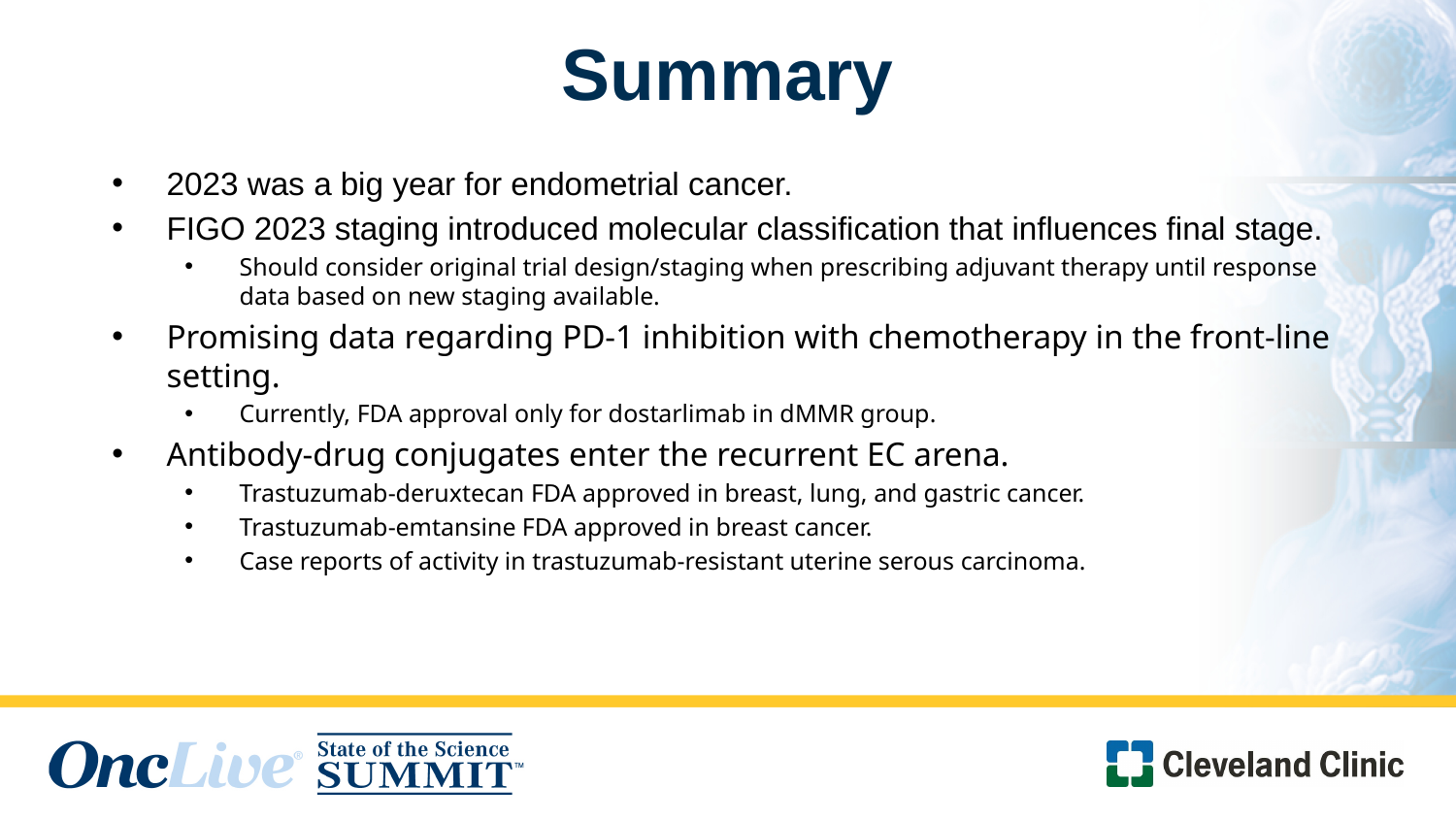

# Summary
2023 was a big year for endometrial cancer.
FIGO 2023 staging introduced molecular classification that influences final stage.
Should consider original trial design/staging when prescribing adjuvant therapy until response data based on new staging available.
Promising data regarding PD-1 inhibition with chemotherapy in the front-line setting.
Currently, FDA approval only for dostarlimab in dMMR group.
Antibody-drug conjugates enter the recurrent EC arena.
Trastuzumab-deruxtecan FDA approved in breast, lung, and gastric cancer.
Trastuzumab-emtansine FDA approved in breast cancer.
Case reports of activity in trastuzumab-resistant uterine serous carcinoma.